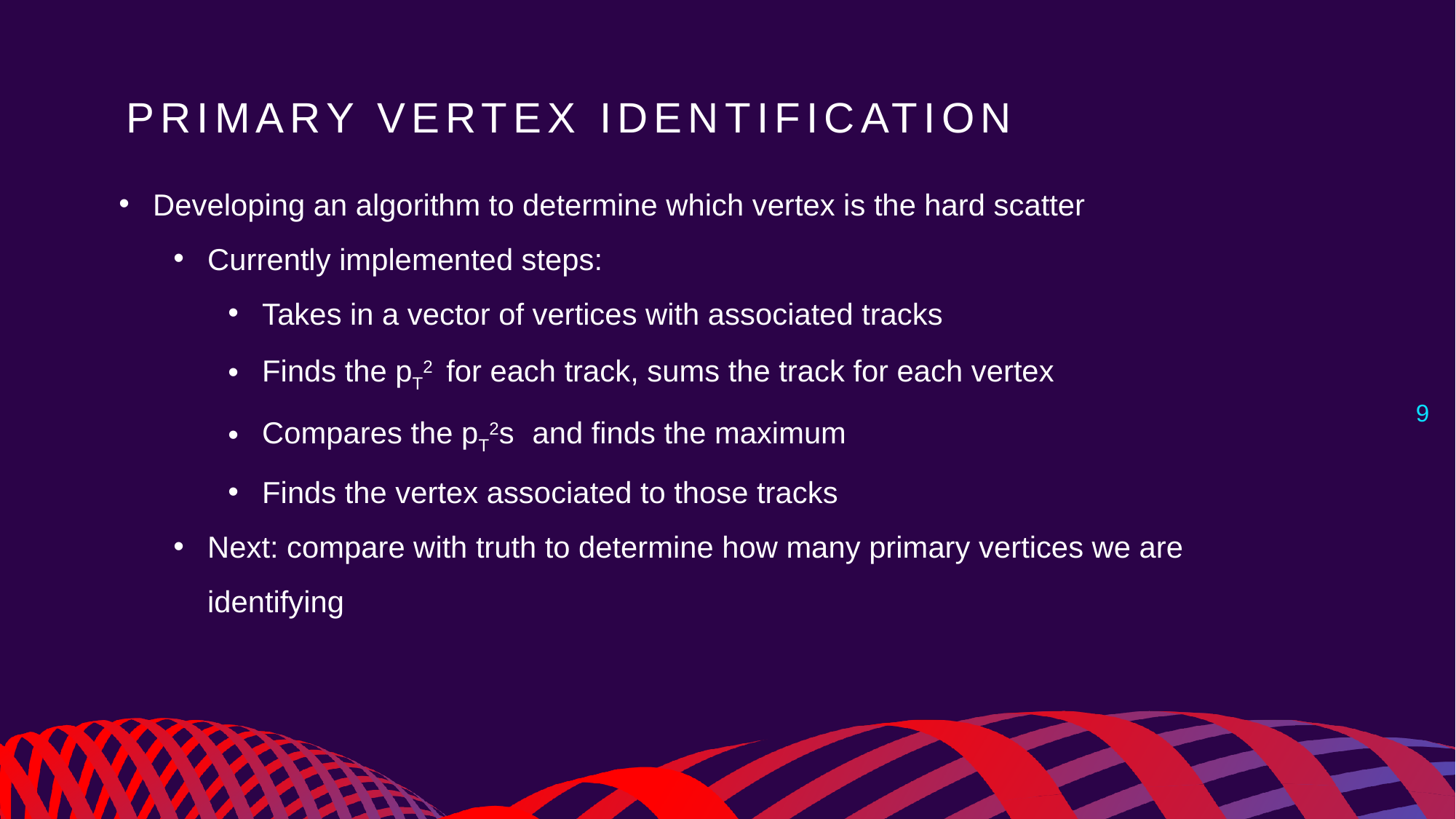

# Primary vertex identification
Developing an algorithm to determine which vertex is the hard scatter
Currently implemented steps:
Takes in a vector of vertices with associated tracks
Finds the pT2  for each track, sums the track for each vertex
Compares the pT2s   and finds the maximum
Finds the vertex associated to those tracks
Next: compare with truth to determine how many primary vertices we are identifying

9